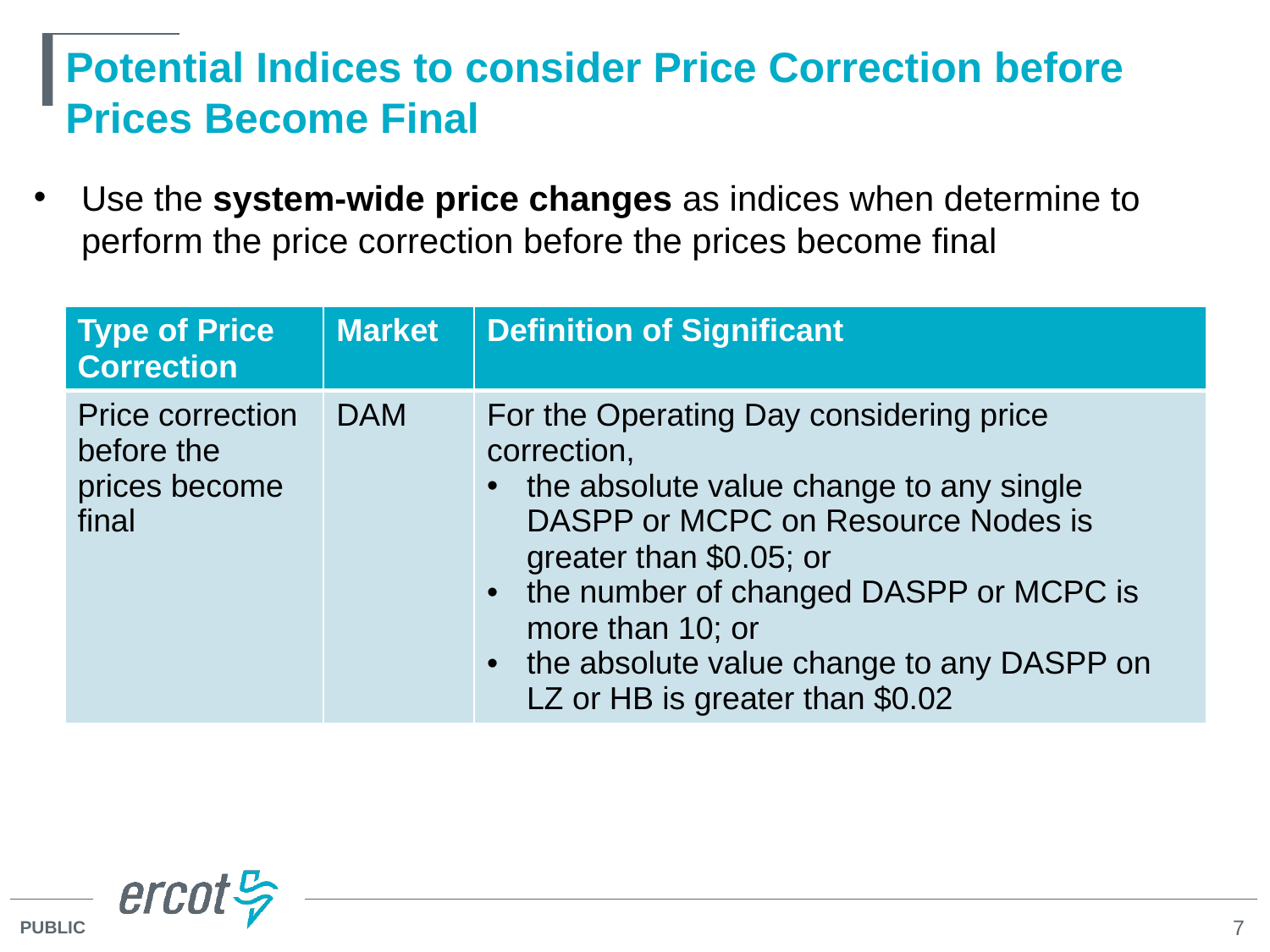

# Potential Indices to consider Price Correction before Prices Become Final
Use the system-wide price changes as indices when determine to perform the price correction before the prices become final

| Type of Price Correction | Market | Definition of Significant |
| --- | --- | --- |
| Price correction before the prices become final | DAM | For the Operating Day considering price correction, the absolute value change to any single DASPP or MCPC on Resource Nodes is greater than $0.05; or the number of changed DASPP or MCPC is more than 10; or the absolute value change to any DASPP on LZ or HB is greater than $0.02 |